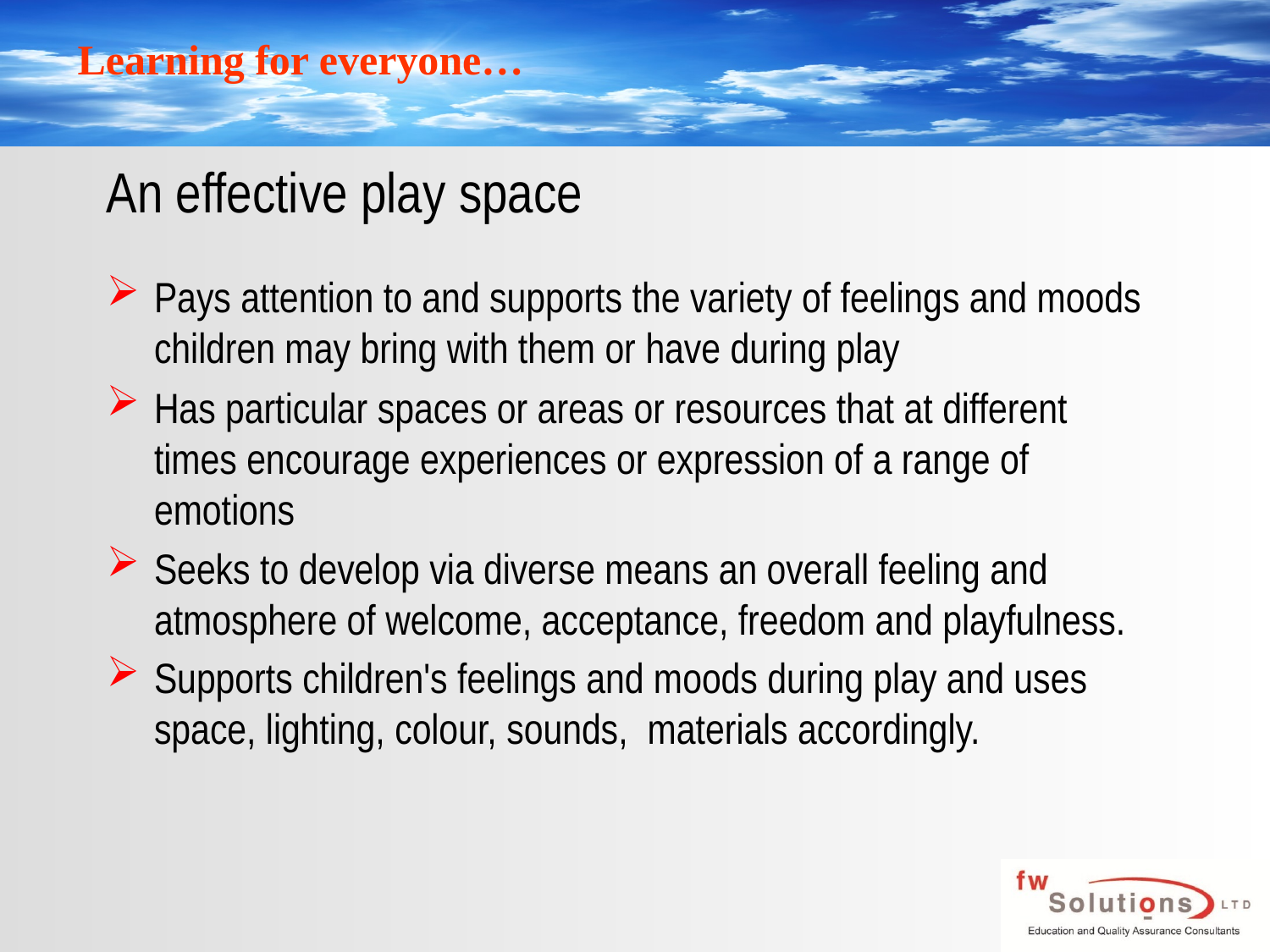

# An effective play space
Pays attention to and supports the variety of feelings and moods children may bring with them or have during play
Has particular spaces or areas or resources that at different times encourage experiences or expression of a range of emotions
Seeks to develop via diverse means an overall feeling and atmosphere of welcome, acceptance, freedom and playfulness.
Supports children's feelings and moods during play and uses space, lighting, colour, sounds,  materials accordingly.